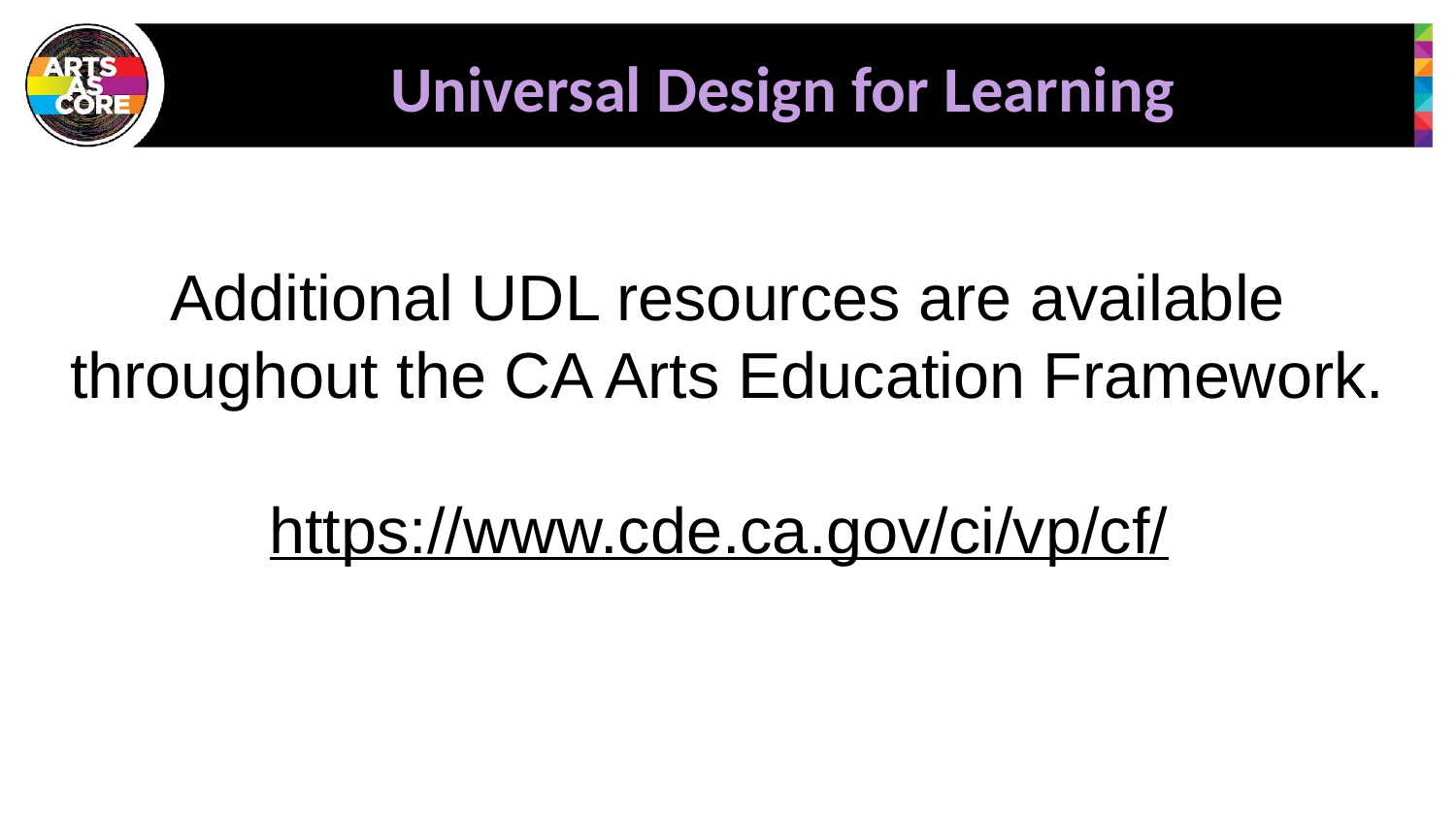

# Universal Design for Learning
Additional UDL resources are available throughout the CA Arts Education Framework.

https://www.cde.ca.gov/ci/vp/cf/